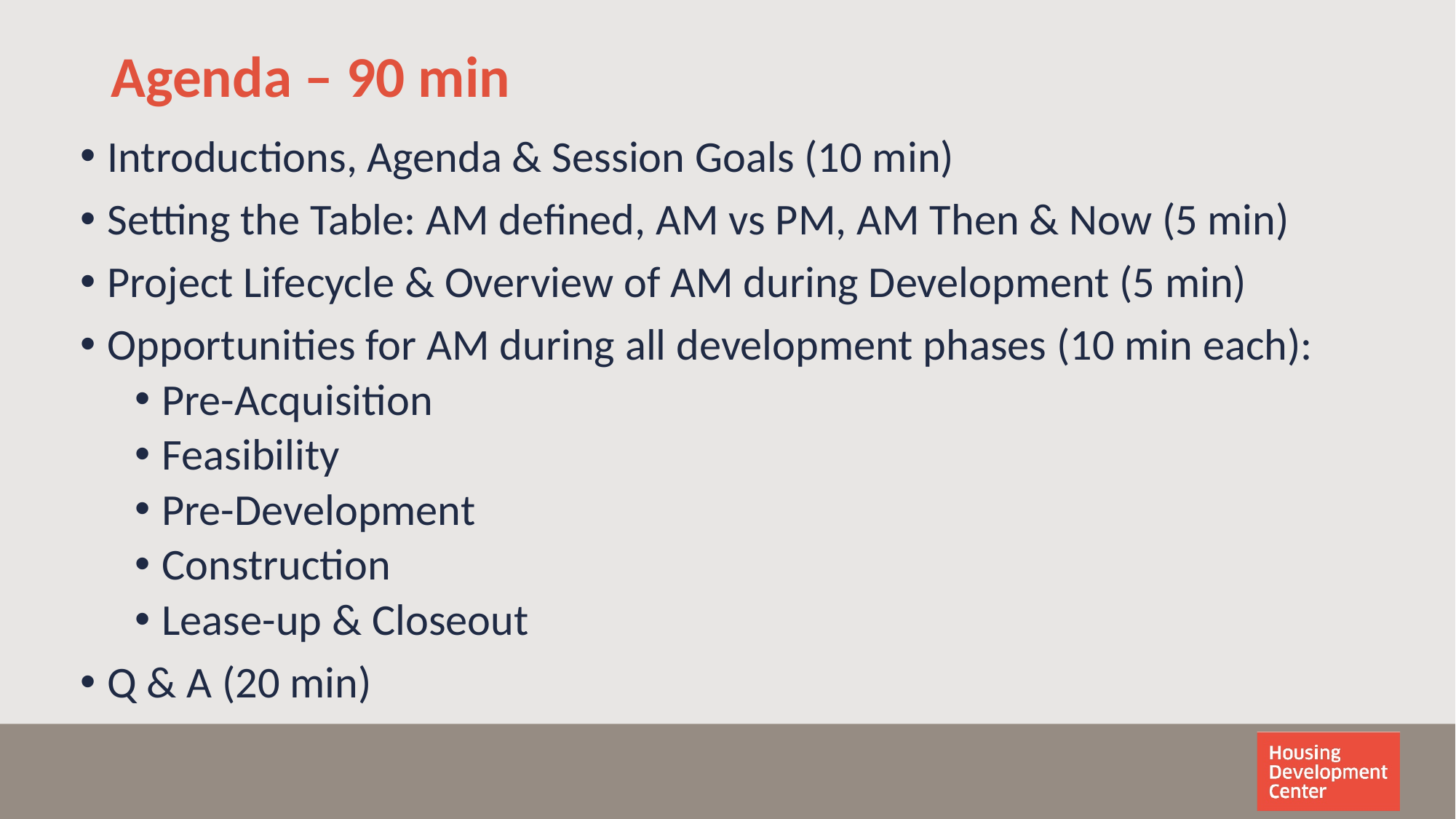

# Agenda – 90 min
Introductions, Agenda & Session Goals (10 min)
Setting the Table: AM defined, AM vs PM, AM Then & Now (5 min)
Project Lifecycle & Overview of AM during Development (5 min)
Opportunities for AM during all development phases (10 min each):
Pre-Acquisition
Feasibility
Pre-Development
Construction
Lease-up & Closeout
Q & A (20 min)